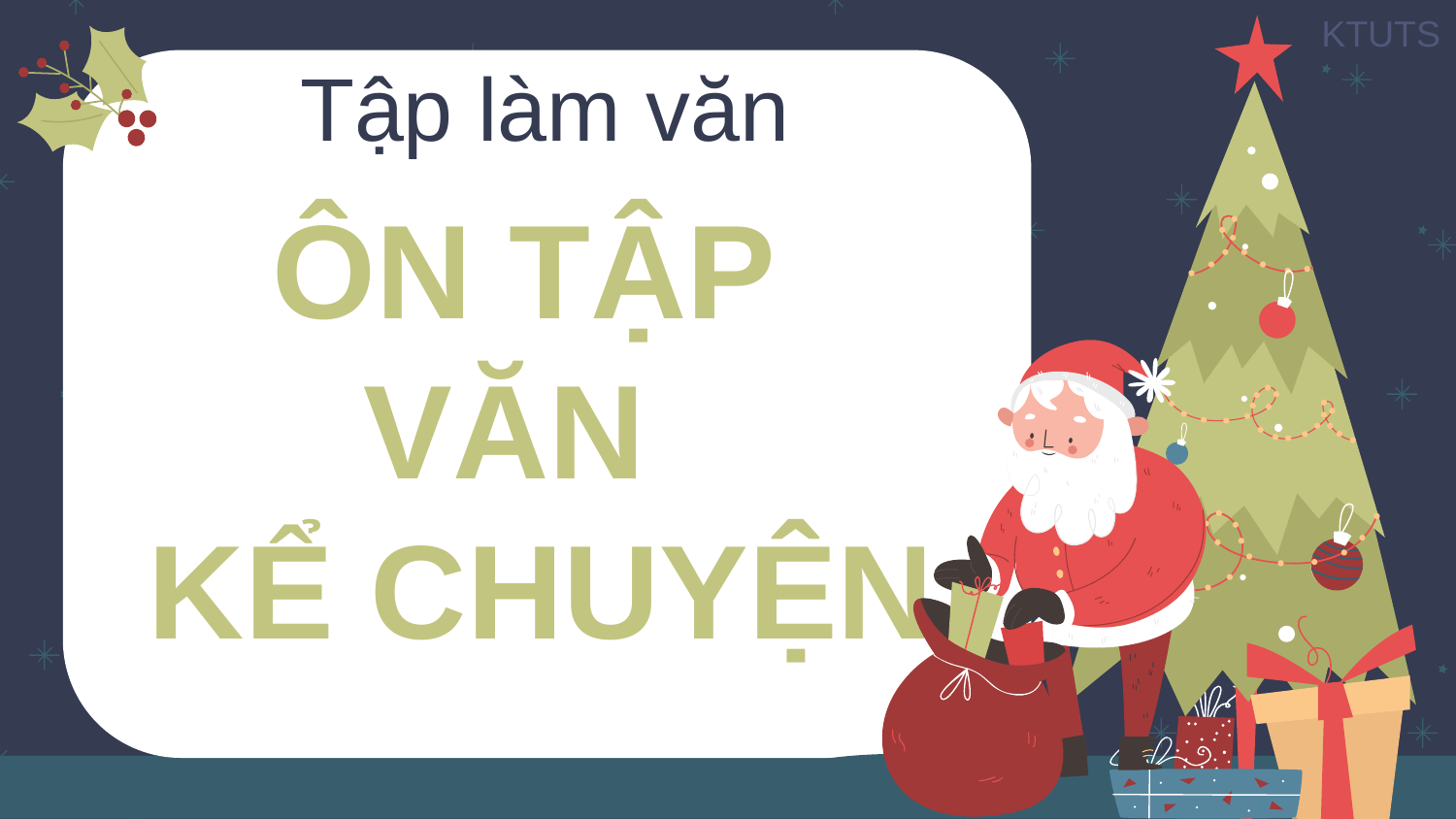

Tập làm văn

# ÔN TẬP VĂN KỂ CHUYỆN